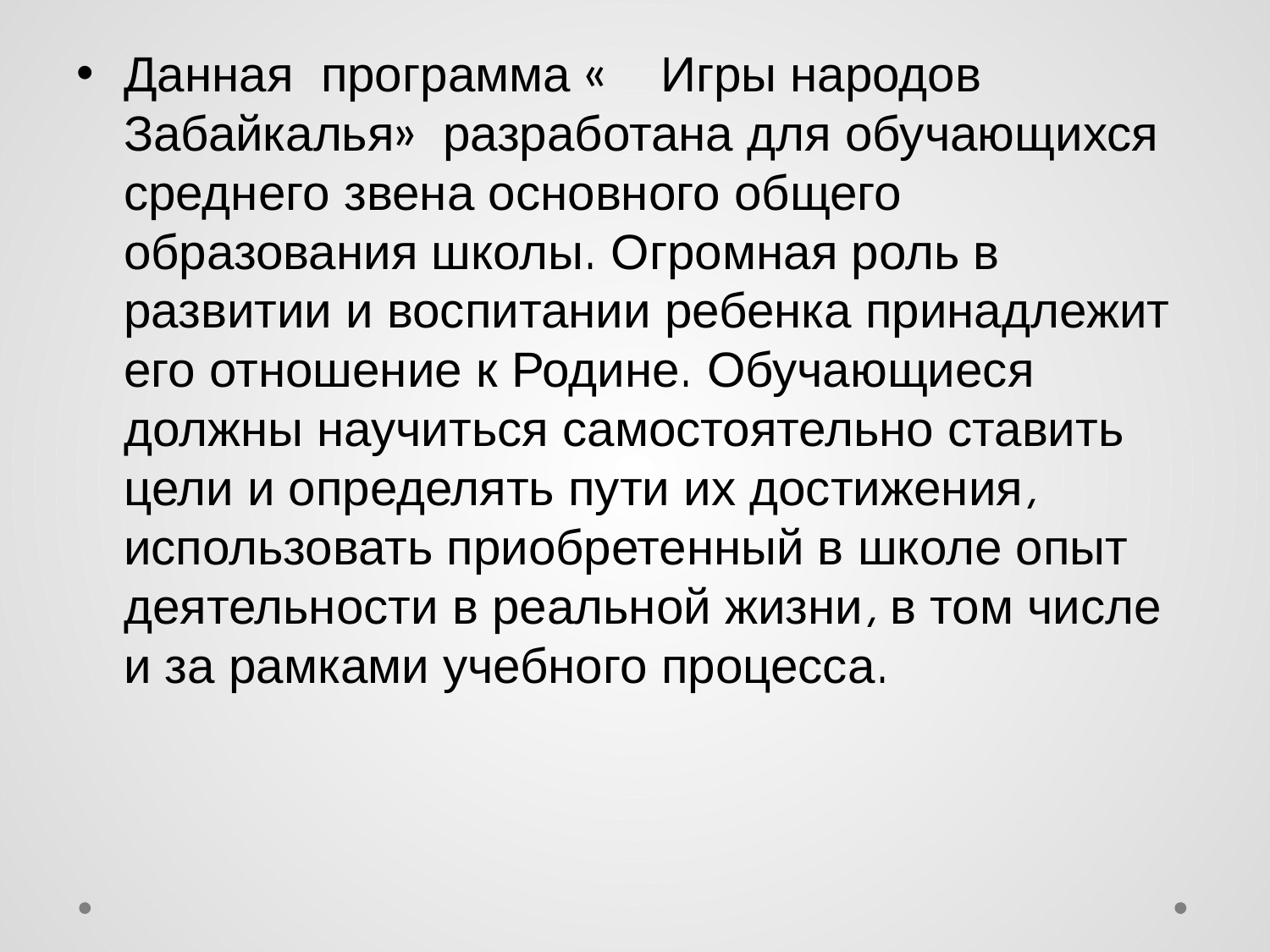

Данная  программа «    Игры народов Забайкалья»  разработана для обучающихся среднего звена основного общего образования школы. Огромная роль в развитии и воспитании ребенка принадлежит его отношение к Родине. Обучающиеся должны научиться самостоятельно ставить цели и определять пути их достижения, использовать приобретенный в школе опыт деятельности в реальной жизни, в том числе и за рамками учебного процесса.